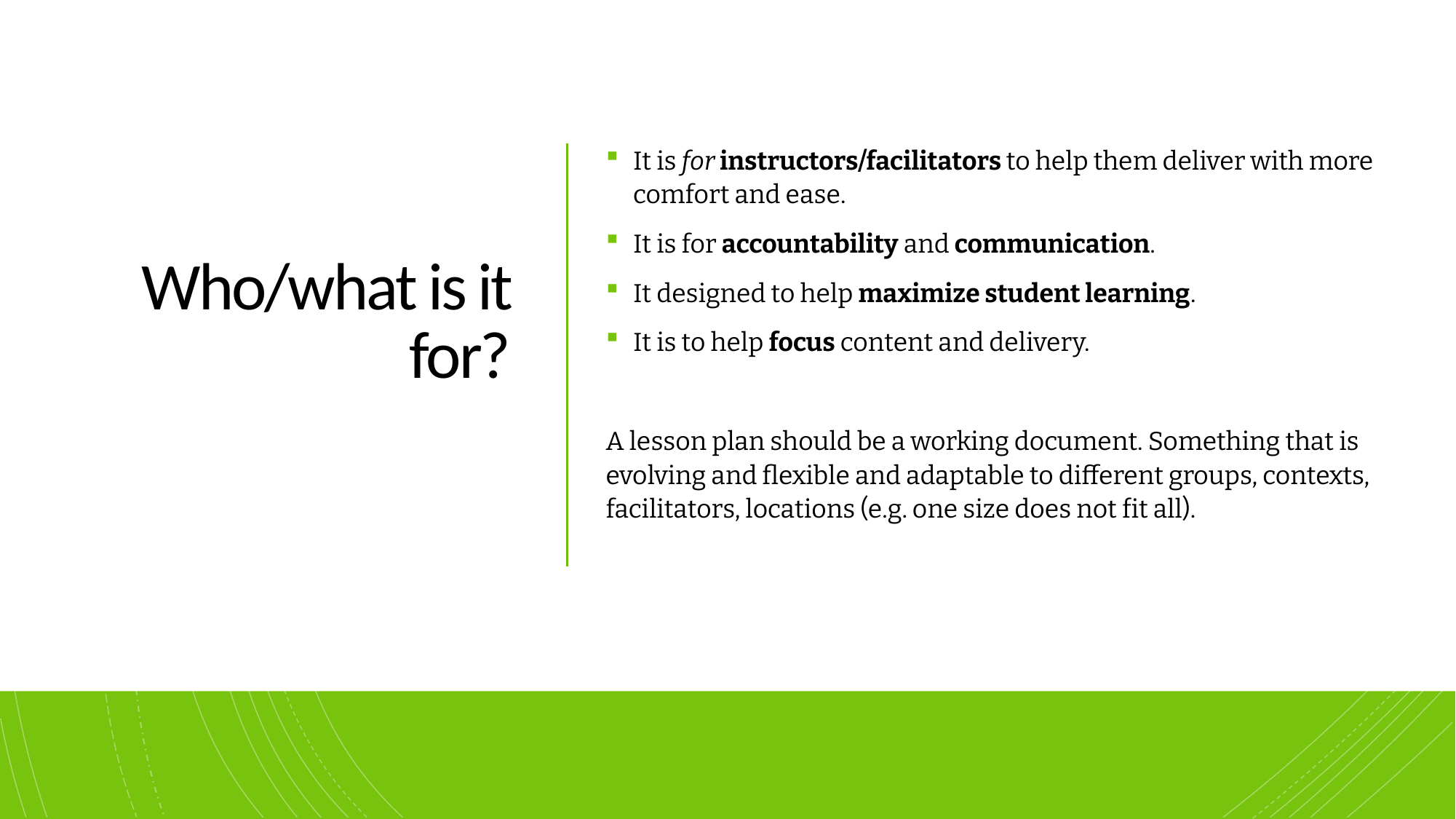

It is for instructors/facilitators to help them deliver with more comfort and ease.
It is for accountability and communication.
It designed to help maximize student learning.
It is to help focus content and delivery.

A lesson plan should be a working document. Something that is evolving and flexible and adaptable to different groups, contexts, facilitators, locations (e.g. one size does not fit all).

# Who/what is it for?